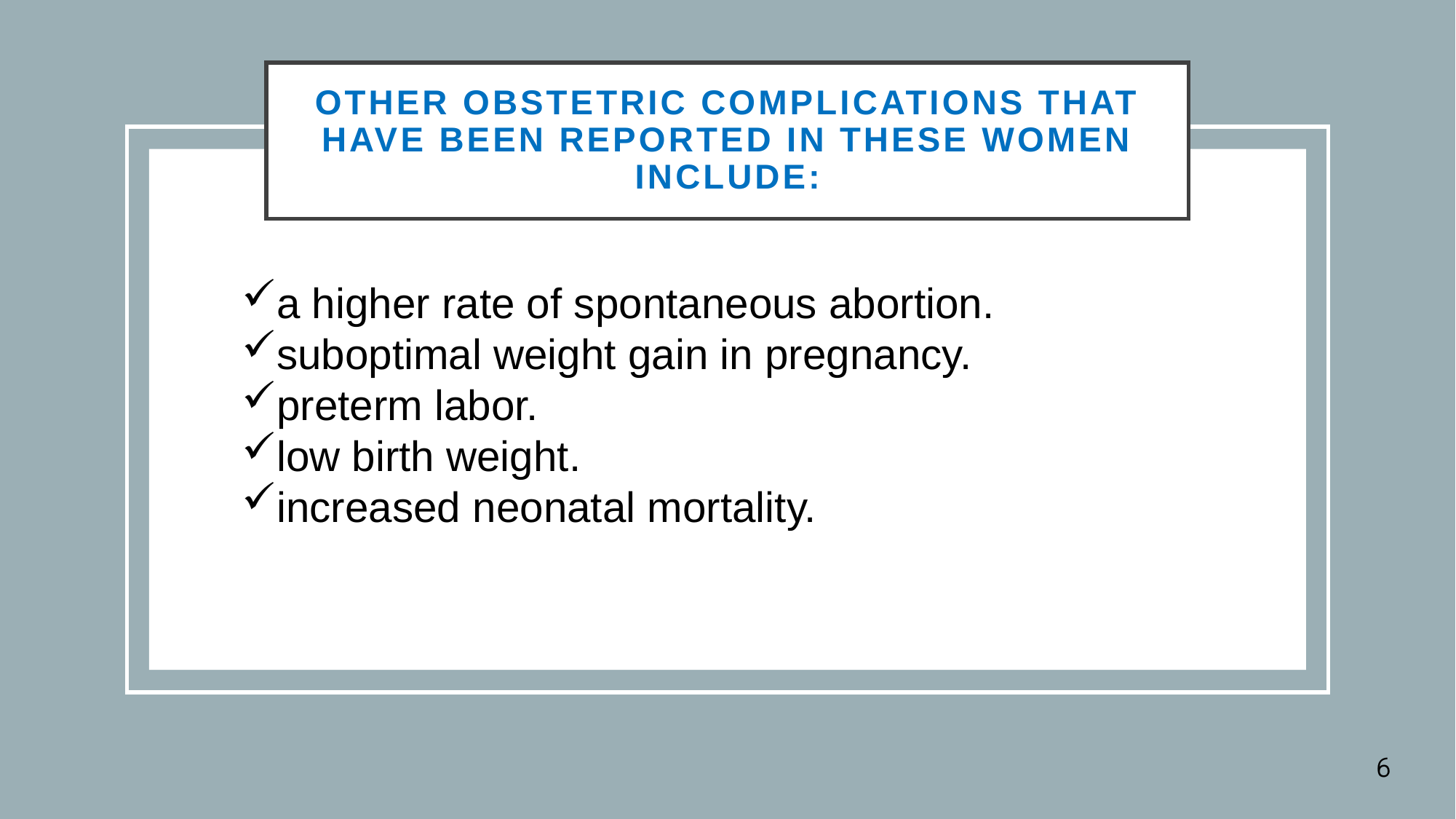

# Other obstetric complications that have been reported in these women include:

a higher rate of spontaneous abortion.
suboptimal weight gain in pregnancy.
preterm labor.
low birth weight.
increased neonatal mortality.

6